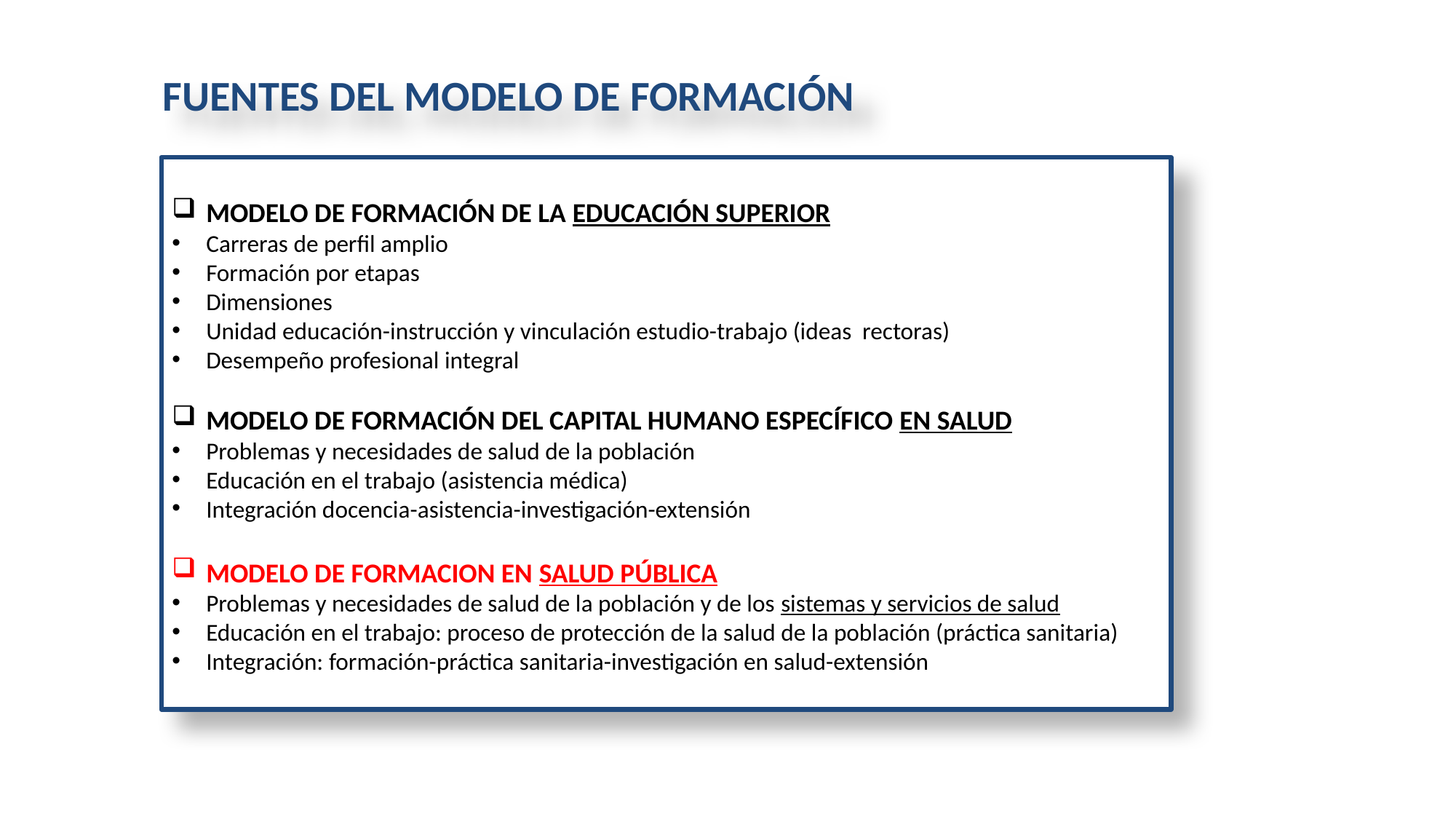

# FUENTES DEL MODELO DE FORMACIÓN

MODELO DE FORMACIÓN DE LA EDUCACIÓN SUPERIOR
Carreras de perfil amplio
Formación por etapas
Dimensiones
Unidad educación-instrucción y vinculación estudio-trabajo (ideas  rectoras)
Desempeño profesional integral

MODELO DE FORMACIÓN DEL CAPITAL HUMANO ESPECÍFICO EN SALUD
Problemas y necesidades de salud de la población
Educación en el trabajo (asistencia médica)
Integración docencia-asistencia-investigación-extensión

MODELO DE FORMACION EN SALUD PÚBLICA
Problemas y necesidades de salud de la población y de los sistemas y servicios de salud
Educación en el trabajo: proceso de protección de la salud de la población (práctica sanitaria)
Integración: formación-práctica sanitaria-investigación en salud-extensión